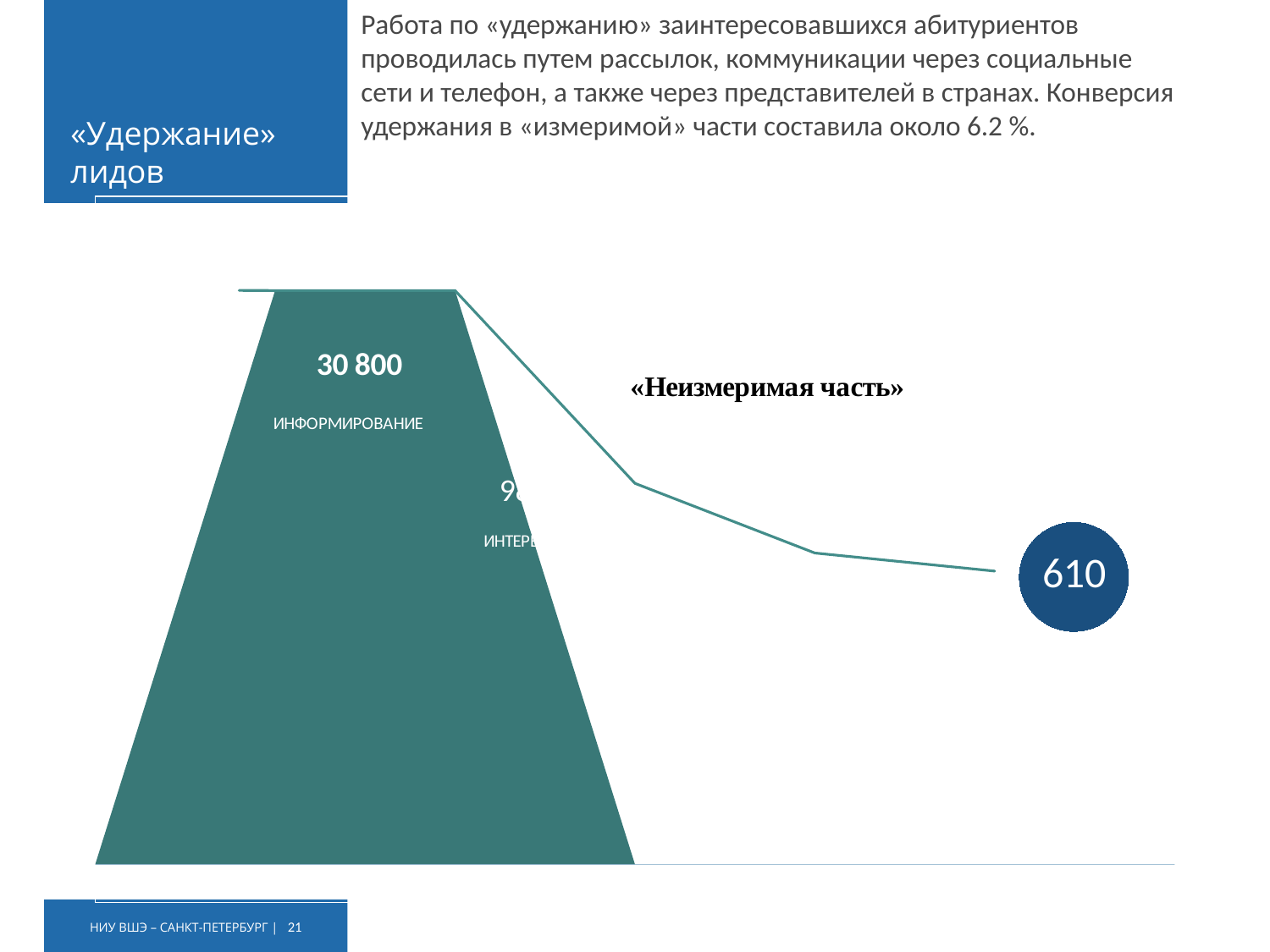

Работа по «удержанию» заинтересовавшихся абитуриентов проводилась путем рассылок, коммуникации через социальные сети и телефон, а также через представителей в странах. Конверсия удержания в «измеримой» части составила около 6.2 %.
# «Удержание» лидов

### Chart

| Category |  |  |  |  |  |  |  |  |  |  |
|---|---|---|---|---|---|---|---|---|---|---|